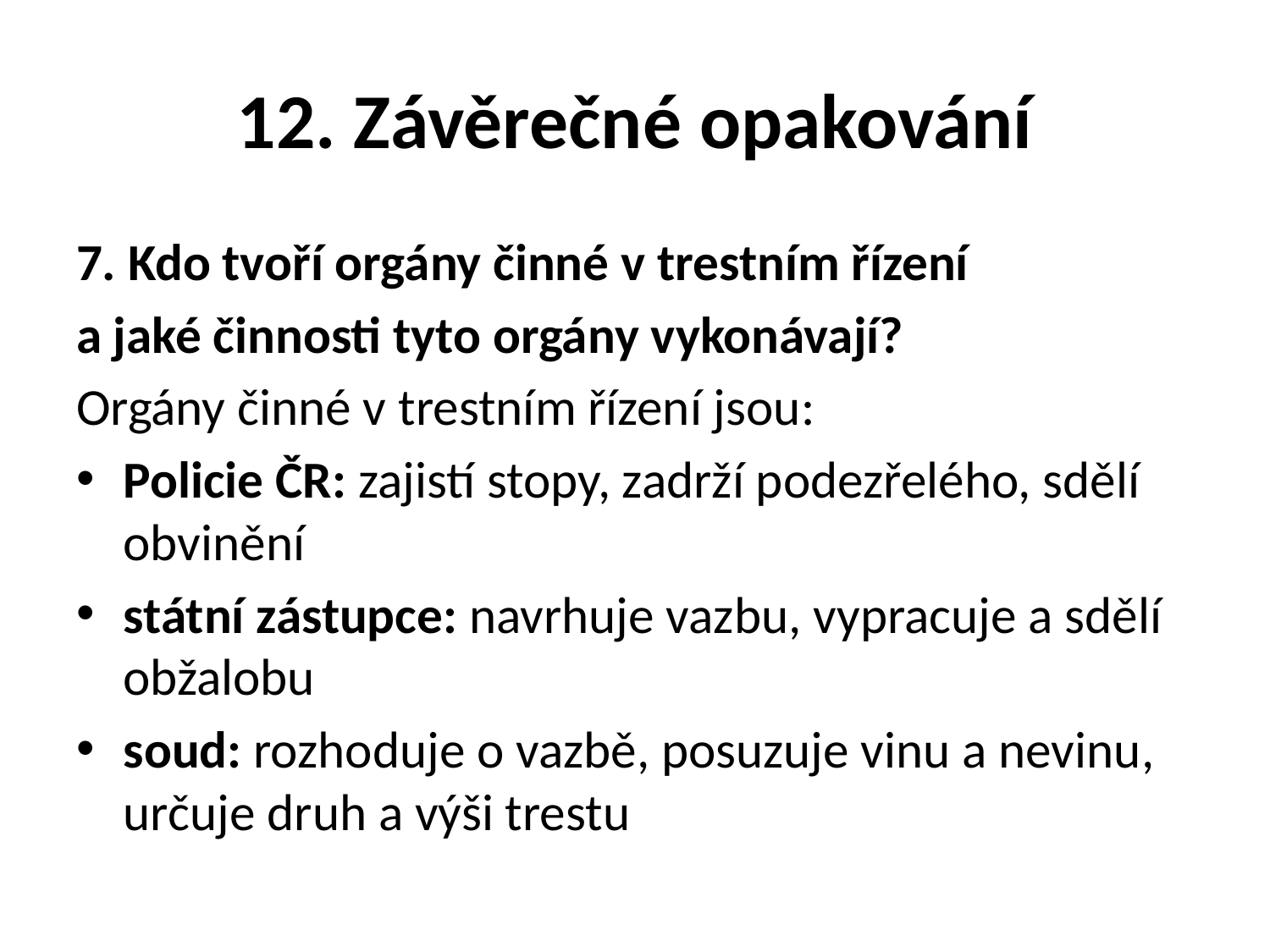

# 12. Závěrečné opakování
7. Kdo tvoří orgány činné v trestním řízení
a jaké činnosti tyto orgány vykonávají?
Orgány činné v trestním řízení jsou:
Policie ČR: zajistí stopy, zadrží podezřelého, sdělí obvinění
státní zástupce: navrhuje vazbu, vypracuje a sdělí obžalobu
soud: rozhoduje o vazbě, posuzuje vinu a nevinu, určuje druh a výši trestu